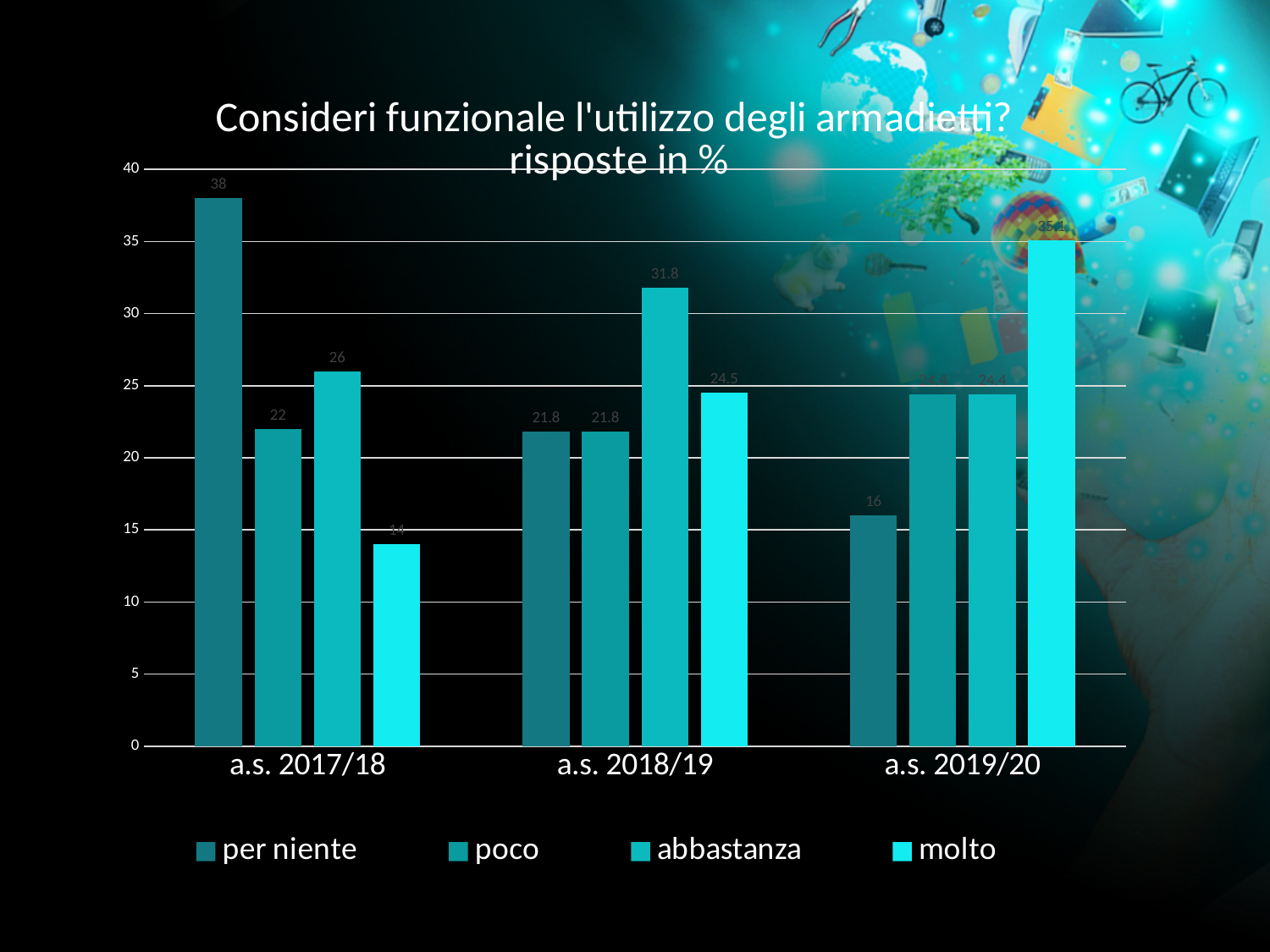

### Chart: Consideri funzionale l'utilizzo degli armadietti?
risposte in %

| Category | per niente | poco | abbastanza | molto |
|---|---|---|---|---|
| a.s. 2017/18 | 38.0 | 22.0 | 26.0 | 14.0 |
| a.s. 2018/19 | 21.8 | 21.8 | 31.8 | 24.5 |
| a.s. 2019/20 | 16.0 | 24.4 | 24.4 | 35.1 |